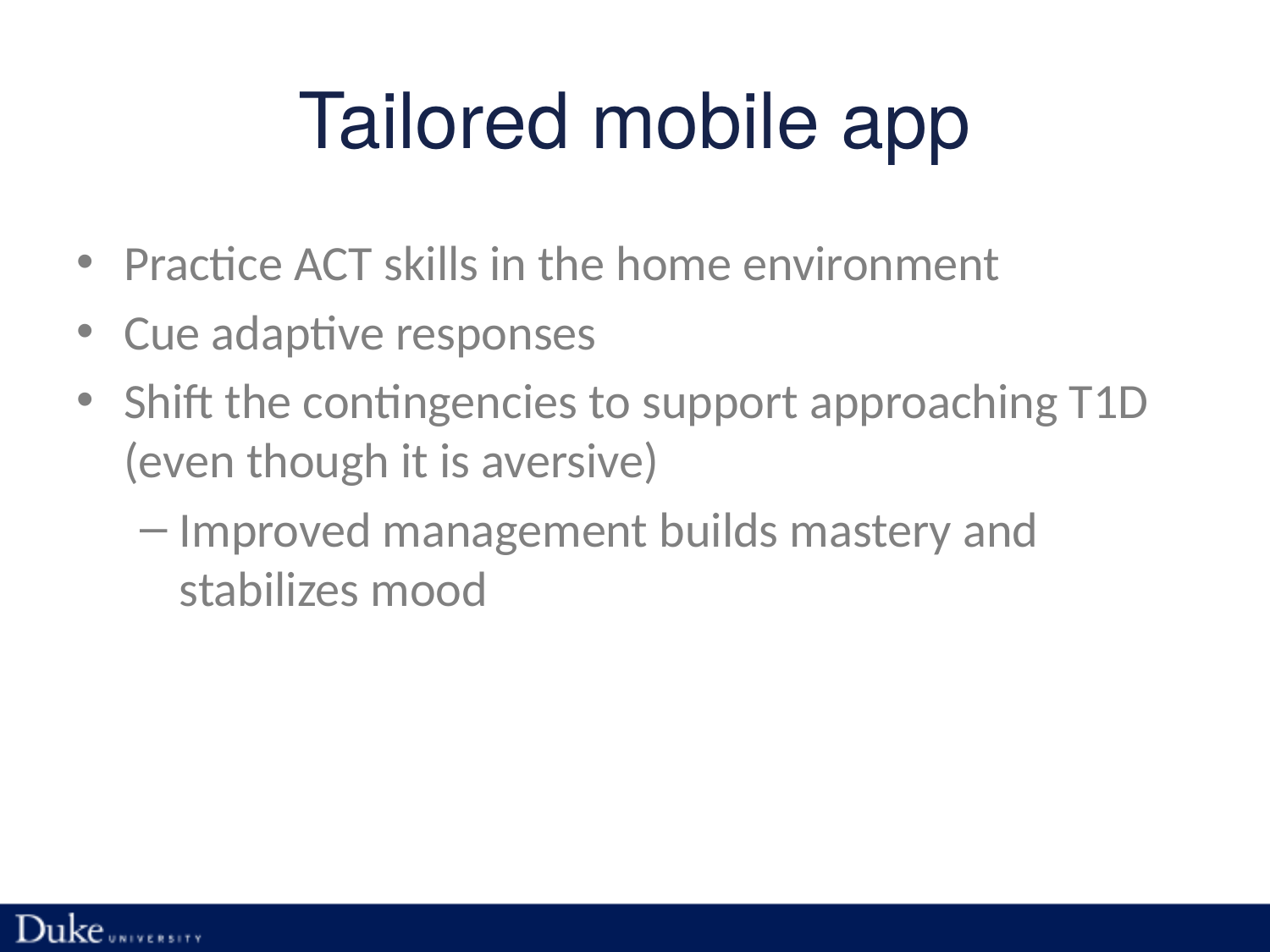

# Tailored mobile app
Practice ACT skills in the home environment
Cue adaptive responses
Shift the contingencies to support approaching T1D (even though it is aversive)
Improved management builds mastery and stabilizes mood